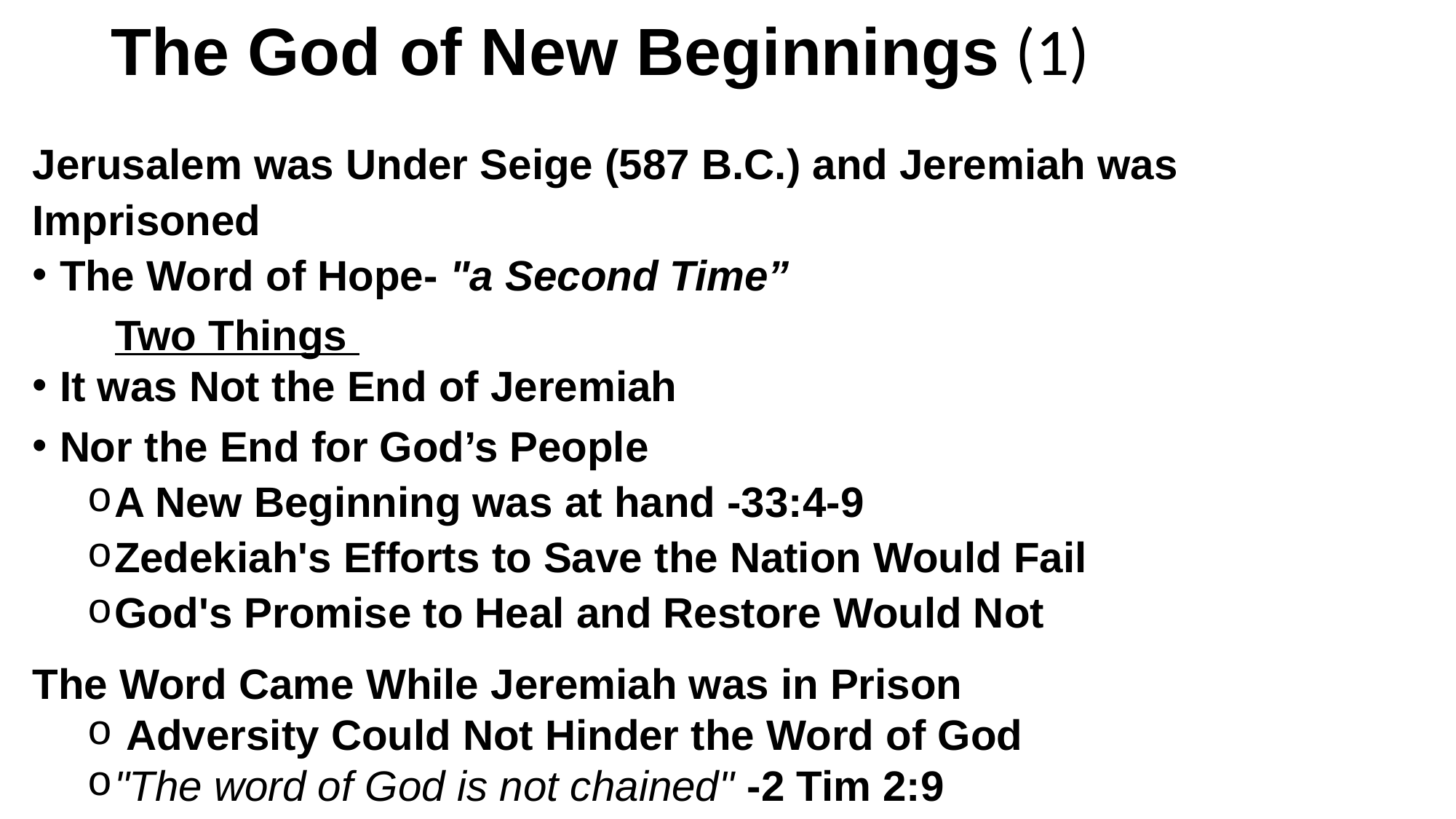

# The God of New Beginnings (1)
Jerusalem was Under Seige (587 B.C.) and Jeremiah was Imprisoned
The Word of Hope- "a Second Time”
       Two Things
It was Not the End of Jeremiah
Nor the End for God’s People
A New Beginning was at hand -33:4-9
Zedekiah's Efforts to Save the Nation Would Fail
God's Promise to Heal and Restore Would Not
The Word Came While Jeremiah was in Prison
 Adversity Could Not Hinder the Word of God
"The word of God is not chained" -2 Tim 2:9